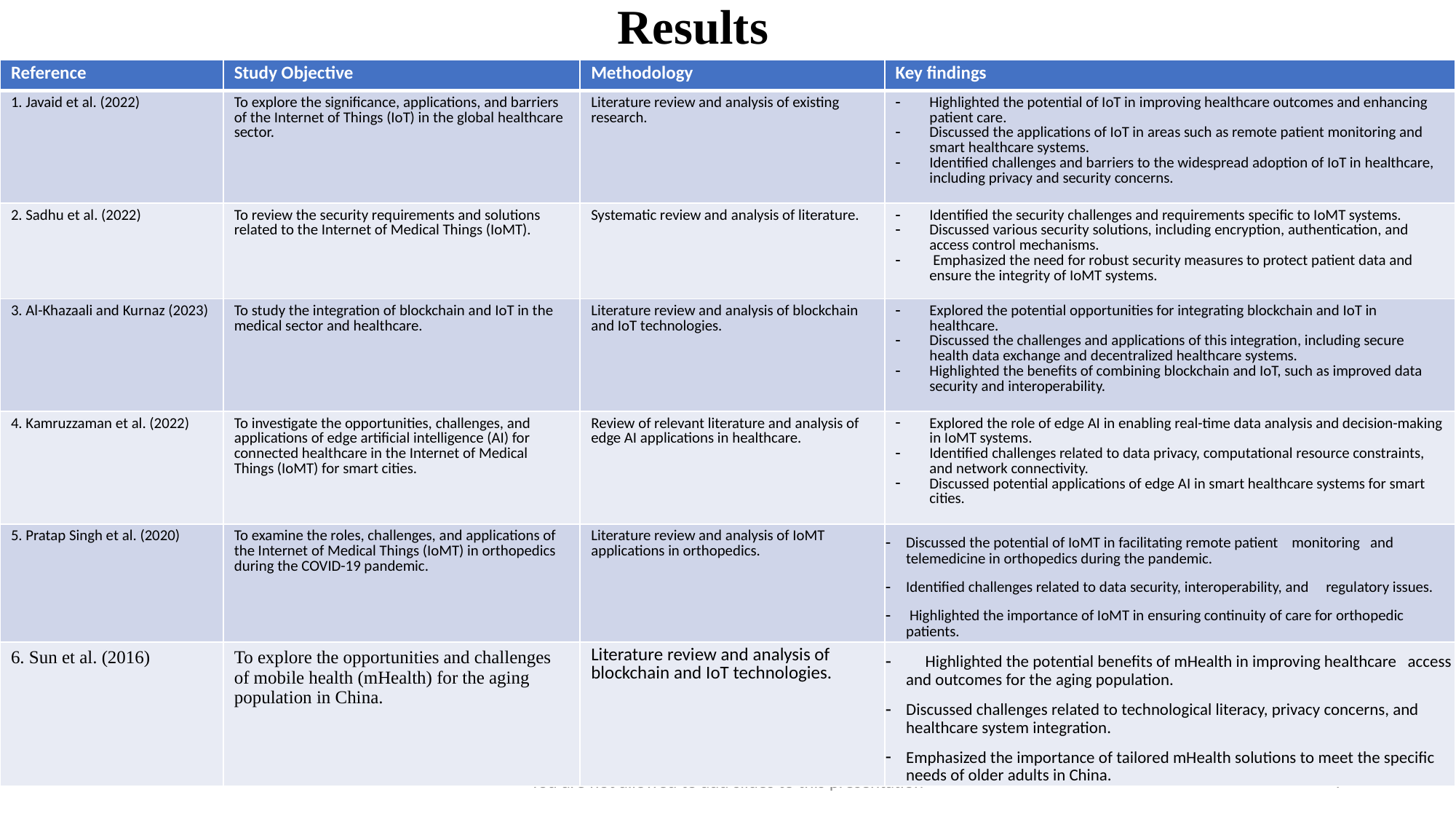

Results
| Reference | Study Objective | Methodology | Key findings |
| --- | --- | --- | --- |
| 1. Javaid et al. (2022) | To explore the significance, applications, and barriers of the Internet of Things (IoT) in the global healthcare sector. | Literature review and analysis of existing research. | Highlighted the potential of IoT in improving healthcare outcomes and enhancing patient care. Discussed the applications of IoT in areas such as remote patient monitoring and smart healthcare systems. Identified challenges and barriers to the widespread adoption of IoT in healthcare, including privacy and security concerns. |
| 2. Sadhu et al. (2022) | To review the security requirements and solutions related to the Internet of Medical Things (IoMT). | Systematic review and analysis of literature. | Identified the security challenges and requirements specific to IoMT systems. Discussed various security solutions, including encryption, authentication, and access control mechanisms. Emphasized the need for robust security measures to protect patient data and ensure the integrity of IoMT systems. |
| 3. Al-Khazaali and Kurnaz (2023) | To study the integration of blockchain and IoT in the medical sector and healthcare. | Literature review and analysis of blockchain and IoT technologies. | Explored the potential opportunities for integrating blockchain and IoT in healthcare. Discussed the challenges and applications of this integration, including secure health data exchange and decentralized healthcare systems. Highlighted the benefits of combining blockchain and IoT, such as improved data security and interoperability. |
| 4. Kamruzzaman et al. (2022) | To investigate the opportunities, challenges, and applications of edge artificial intelligence (AI) for connected healthcare in the Internet of Medical Things (IoMT) for smart cities. | Review of relevant literature and analysis of edge AI applications in healthcare. | Explored the role of edge AI in enabling real-time data analysis and decision-making in IoMT systems. Identified challenges related to data privacy, computational resource constraints, and network connectivity. Discussed potential applications of edge AI in smart healthcare systems for smart cities. |
| 5. Pratap Singh et al. (2020) | To examine the roles, challenges, and applications of the Internet of Medical Things (IoMT) in orthopedics during the COVID-19 pandemic. | Literature review and analysis of IoMT applications in orthopedics. | Discussed the potential of IoMT in facilitating remote patient monitoring and telemedicine in orthopedics during the pandemic. Identified challenges related to data security, interoperability, and regulatory issues. Highlighted the importance of IoMT in ensuring continuity of care for orthopedic patients. |
| 6. Sun et al. (2016) | To explore the opportunities and challenges of mobile health (mHealth) for the aging population in China. | Literature review and analysis of blockchain and IoT technologies. | Highlighted the potential benefits of mHealth in improving healthcare access and outcomes for the aging population. Discussed challenges related to technological literacy, privacy concerns, and healthcare system integration. Emphasized the importance of tailored mHealth solutions to meet the specific needs of older adults in China. |
You are not allowed to add slides to this presentation
7